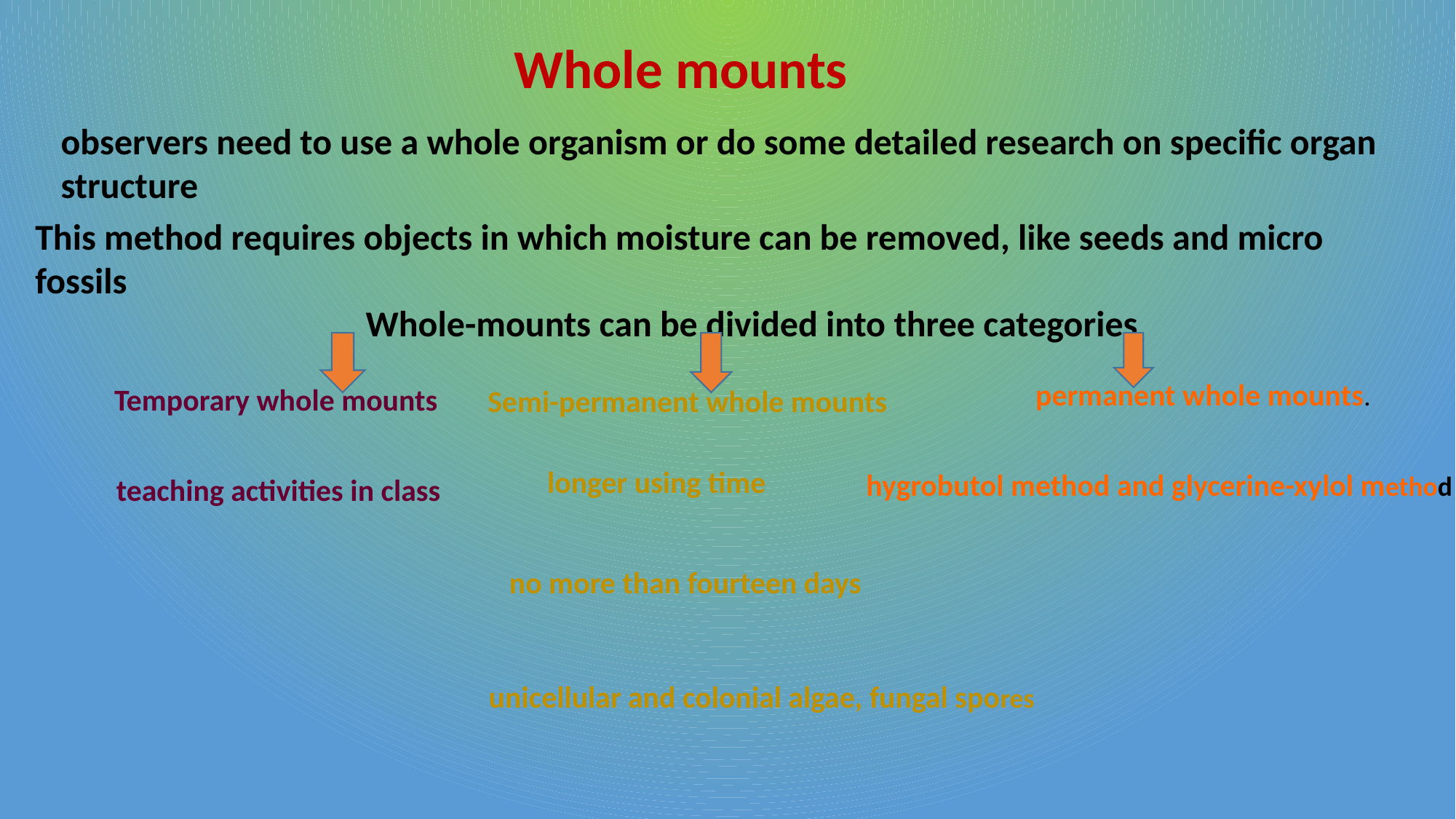

Whole mounts
observers need to use a whole organism or do some detailed research on specific organ structure
This method requires objects in which moisture can be removed, like seeds and micro fossils
Whole-mounts can be divided into three categories

permanent whole mounts.
Temporary whole mounts
Semi-permanent whole mounts
longer using time
hygrobutol method and glycerine-xylol method
teaching activities in class
no more than fourteen days
unicellular and colonial algae, fungal spores